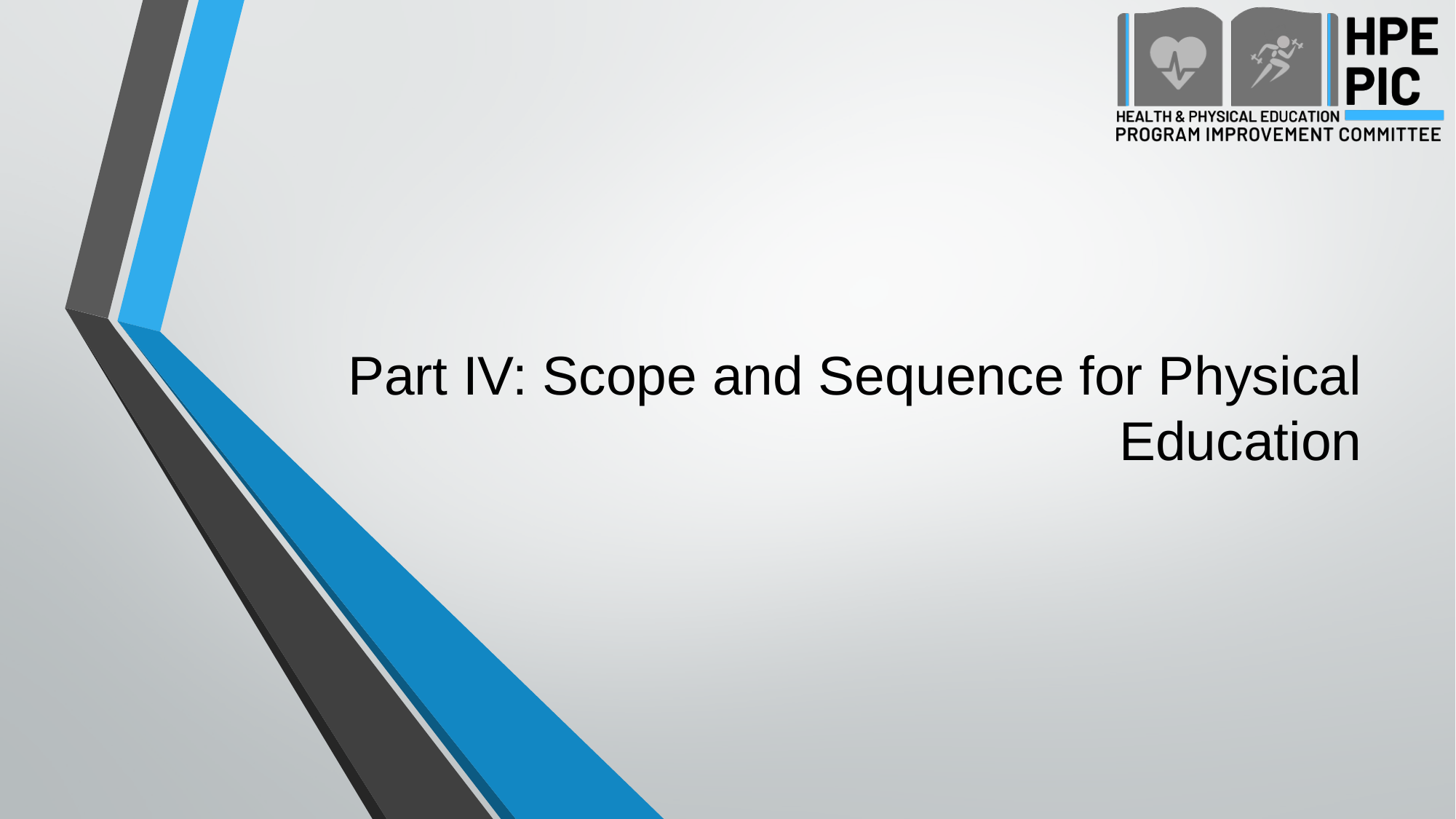

# Part IV: Scope and Sequence for Physical Education